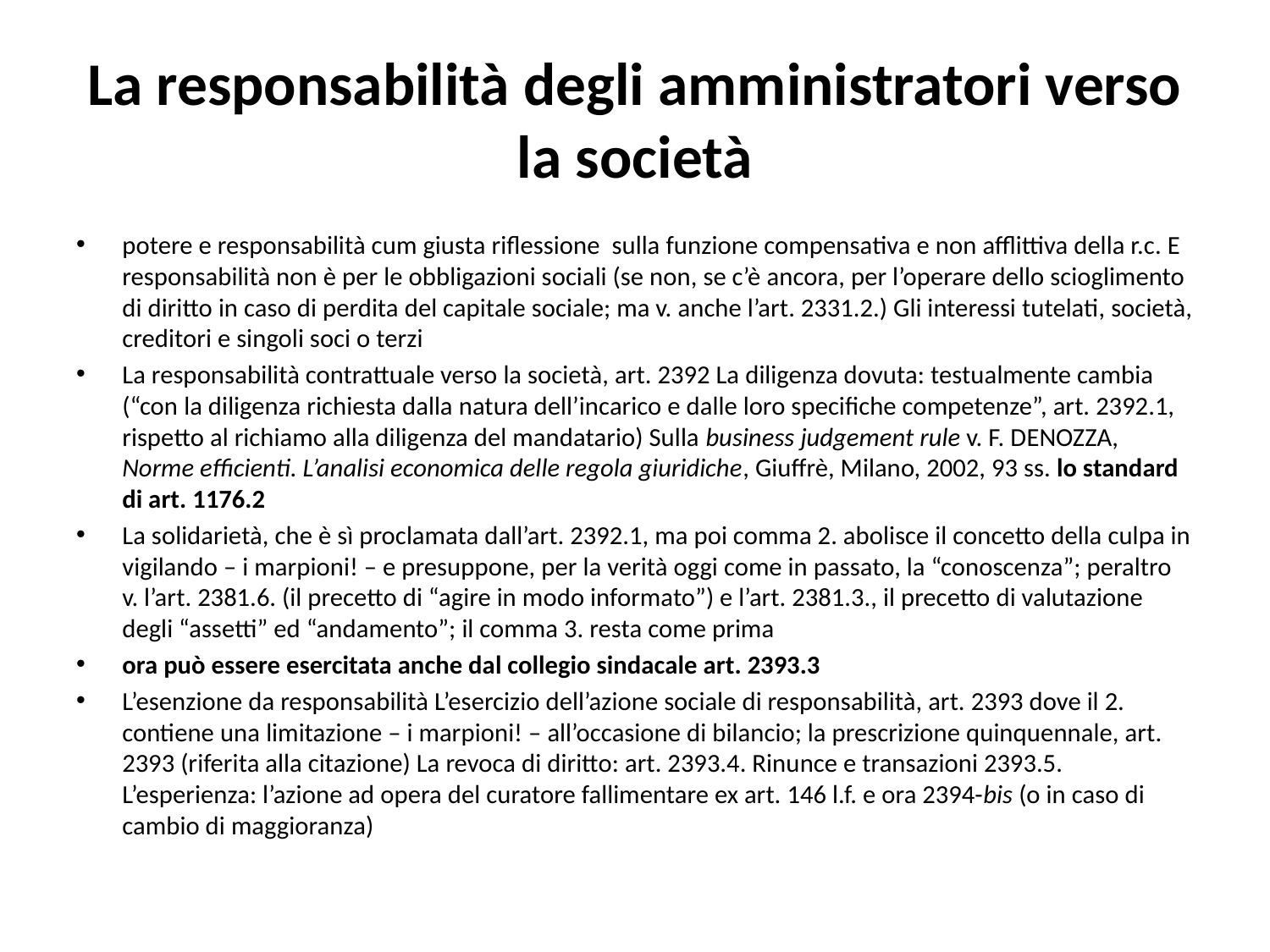

# La responsabilità degli amministratori verso la società
potere e responsabilità cum giusta riflessione  sulla funzione compensativa e non afflittiva della r.c. E responsabilità non è per le obbligazioni sociali (se non, se c’è ancora, per l’operare dello scioglimento di diritto in caso di perdita del capitale sociale; ma v. anche l’art. 2331.2.) Gli interessi tutelati, società, creditori e singoli soci o terzi
La responsabilità contrattuale verso la società, art. 2392 La diligenza dovuta: testualmente cambia (“con la diligenza richiesta dalla natura dell’incarico e dalle loro specifiche competenze”, art. 2392.1, rispetto al richiamo alla diligenza del mandatario) Sulla business judgement rule v. F. Denozza, Norme efficienti. L’analisi economica delle regola giuridiche, Giuffrè, Milano, 2002, 93 ss. lo standard di art. 1176.2
La solidarietà, che è sì proclamata dall’art. 2392.1, ma poi comma 2. abolisce il concetto della culpa in vigilando – i marpioni! – e presuppone, per la verità oggi come in passato, la “conoscenza”; peraltro v. l’art. 2381.6. (il precetto di “agire in modo informato”) e l’art. 2381.3., il precetto di valutazione degli “assetti” ed “andamento”; il comma 3. resta come prima
ora può essere esercitata anche dal collegio sindacale art. 2393.3
L’esenzione da responsabilità L’esercizio dell’azione sociale di responsabilità, art. 2393 dove il 2. contiene una limitazione – i marpioni! – all’occasione di bilancio; la prescrizione quinquennale, art. 2393 (riferita alla citazione) La revoca di diritto: art. 2393.4. Rinunce e transazioni 2393.5. L’esperienza: l’azione ad opera del curatore fallimentare ex art. 146 l.f. e ora 2394-bis (o in caso di cambio di maggioranza)